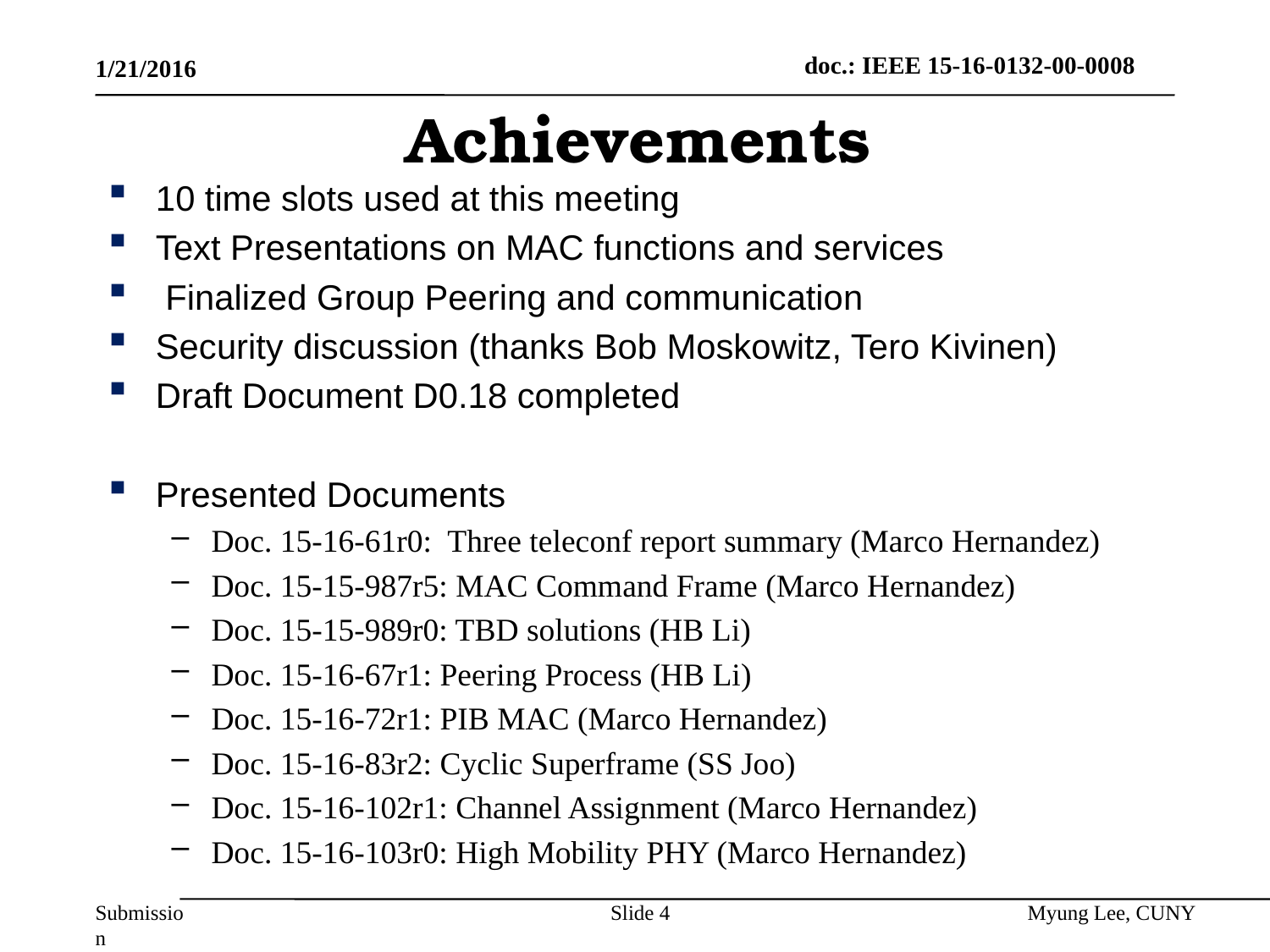

1/21/2016
# Achievements
10 time slots used at this meeting
Text Presentations on MAC functions and services
 Finalized Group Peering and communication
Security discussion (thanks Bob Moskowitz, Tero Kivinen)
Draft Document D0.18 completed

Presented Documents
Doc. 15-16-61r0:  Three teleconf report summary (Marco Hernandez)
Doc. 15-15-987r5: MAC Command Frame (Marco Hernandez)
Doc. 15-15-989r0: TBD solutions (HB Li)
Doc. 15-16-67r1: Peering Process (HB Li)
Doc. 15-16-72r1: PIB MAC (Marco Hernandez)
Doc. 15-16-83r2: Cyclic Superframe (SS Joo)
Doc. 15-16-102r1: Channel Assignment (Marco Hernandez)
Doc. 15-16-103r0: High Mobility PHY (Marco Hernandez)
Slide 4
Myung Lee, CUNY